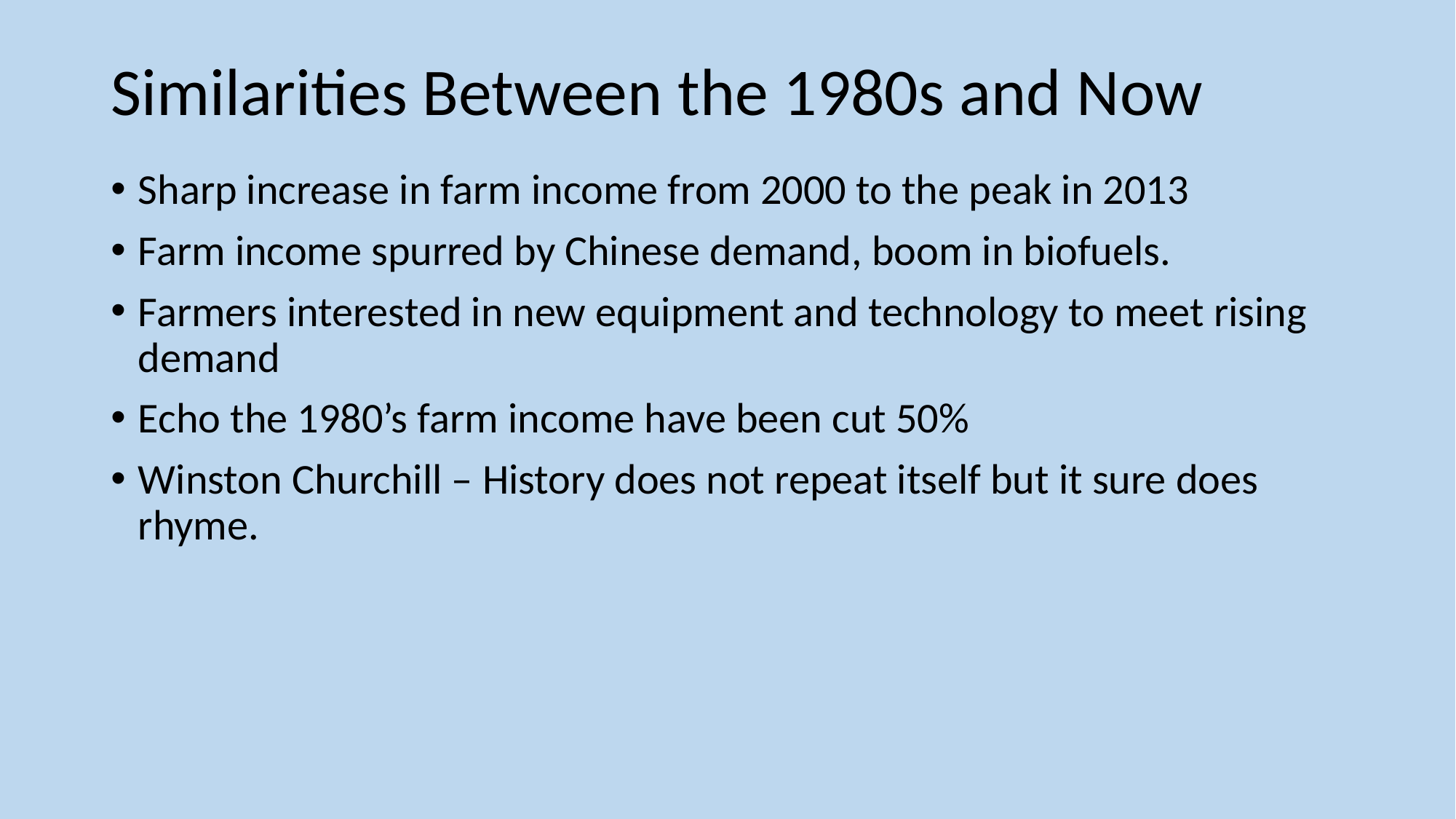

# Similarities Between the 1980s and Now
Sharp increase in farm income from 2000 to the peak in 2013
Farm income spurred by Chinese demand, boom in biofuels.
Farmers interested in new equipment and technology to meet rising demand
Echo the 1980’s farm income have been cut 50%
Winston Churchill – History does not repeat itself but it sure does rhyme.